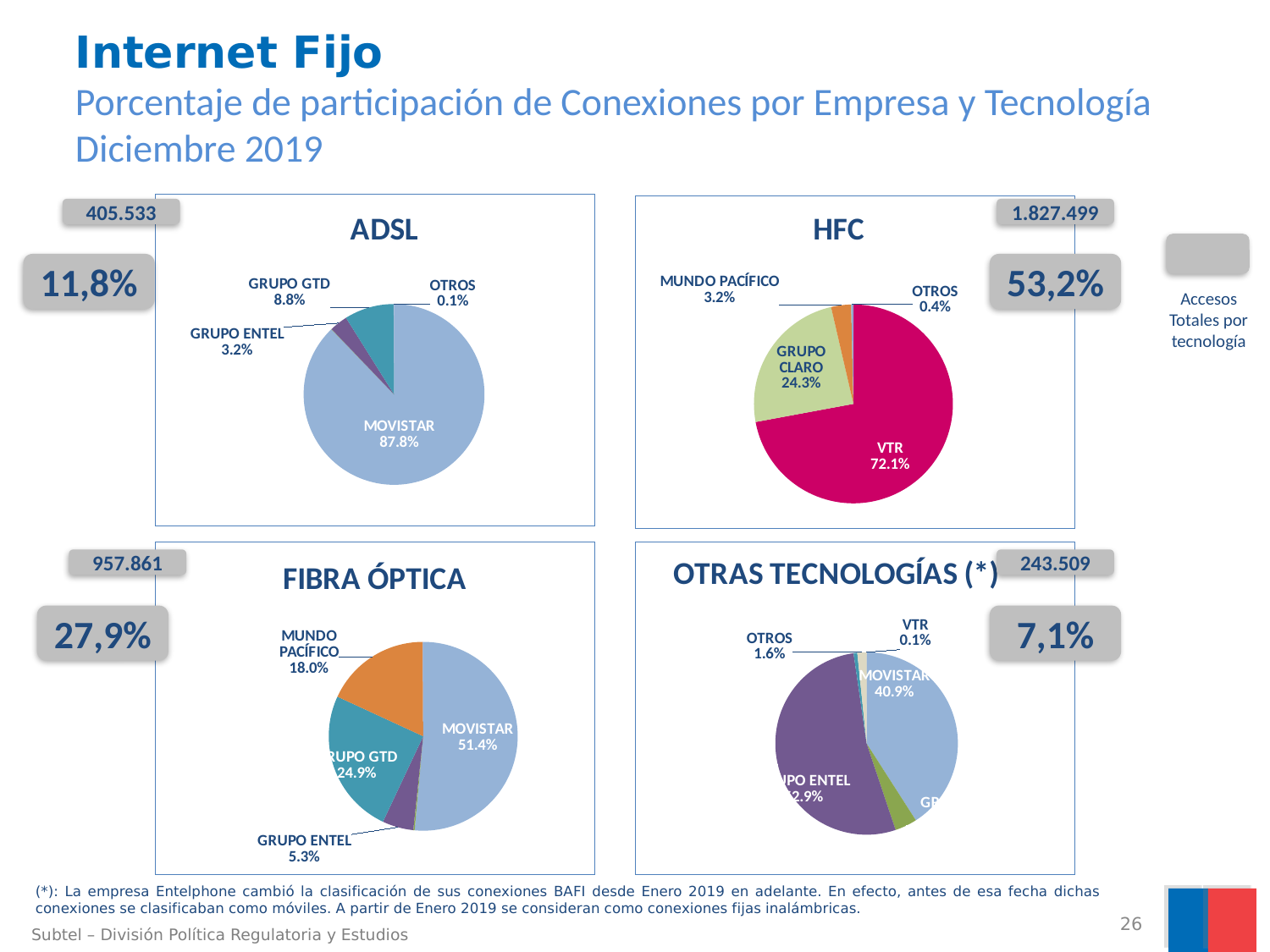

Internet Fijo
Porcentaje de participación de Conexiones por Empresa y Tecnología
Diciembre 2019

### Chart:

| Category | ADSL |
|---|---|
| VTR | None |
| MOVISTAR | 356065.0 |
| GRUPO CLARO | 222.0 |
| GRUPO ENTEL | 13091.0 |
| GRUPO GTD | 35885.0 |
| MUNDO PACÍFICO | None |
| OTROS | 270.0 |

### Chart: HFC

| Category | CABLE MÓDEM |
|---|---|
| VTR | 1317178.0 |
| MOVISTAR | None |
| GRUPO CLARO | 444283.0 |
| GRUPO ENTEL | None |
| GRUPO GTD | None |
| MUNDO PACÍFICO | 59242.0 |
| OTROS | 6796.0 |
405.533
1.827.499

11,8%
53,2%
Accesos
Totales por
tecnología

### Chart:

| Category | FIBRA ÓPTICA |
|---|---|
| VTR | None |
| MOVISTAR | 492772.0 |
| GRUPO CLARO | 2229.0 |
| GRUPO ENTEL | 50993.0 |
| GRUPO GTD | 238364.0 |
| MUNDO PACÍFICO | 172698.0 |
| OTROS | 805.0 |

### Chart: OTRAS TECNOLOGÍAS (*)

| Category | OTRAS TECNOLOGÍAS |
|---|---|
| VTR | 178.0 |
| MOVISTAR | 99494.0 |
| GRUPO CLARO | 9552.0 |
| GRUPO ENTEL | 128704.0 |
| GRUPO GTD | 1624.0 |
| MUNDO PACÍFICO | 0.0 |
| OTROS | 3957.0 |
957.861
243.509
27,9%
7,1%
(*): La empresa Entelphone cambió la clasificación de sus conexiones BAFI desde Enero 2019 en adelante. En efecto, antes de esa fecha dichas conexiones se clasificaban como móviles. A partir de Enero 2019 se consideran como conexiones fijas inalámbricas.
26
Subtel – División Política Regulatoria y Estudios